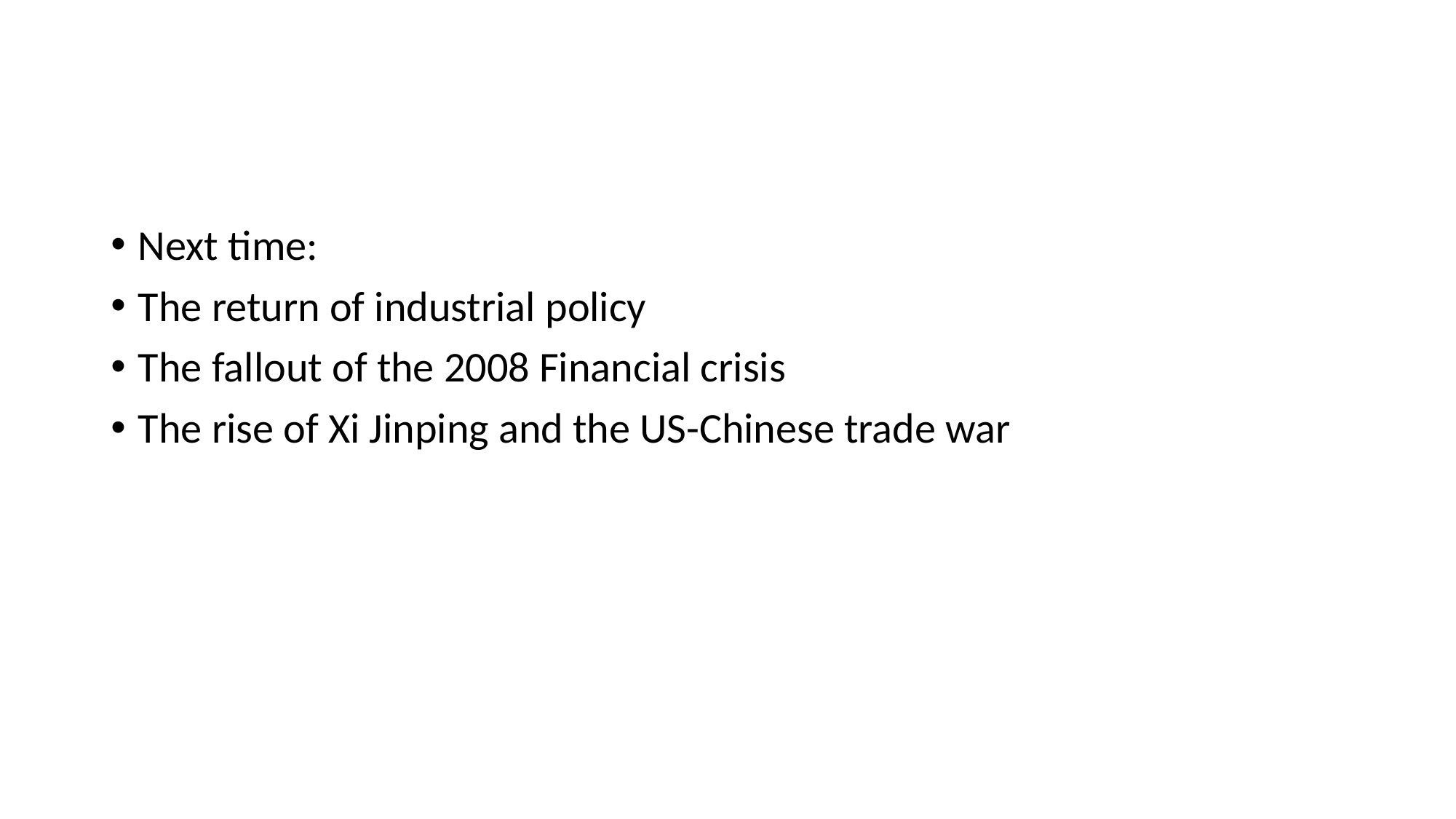

#
Next time:
The return of industrial policy
The fallout of the 2008 Financial crisis
The rise of Xi Jinping and the US-Chinese trade war